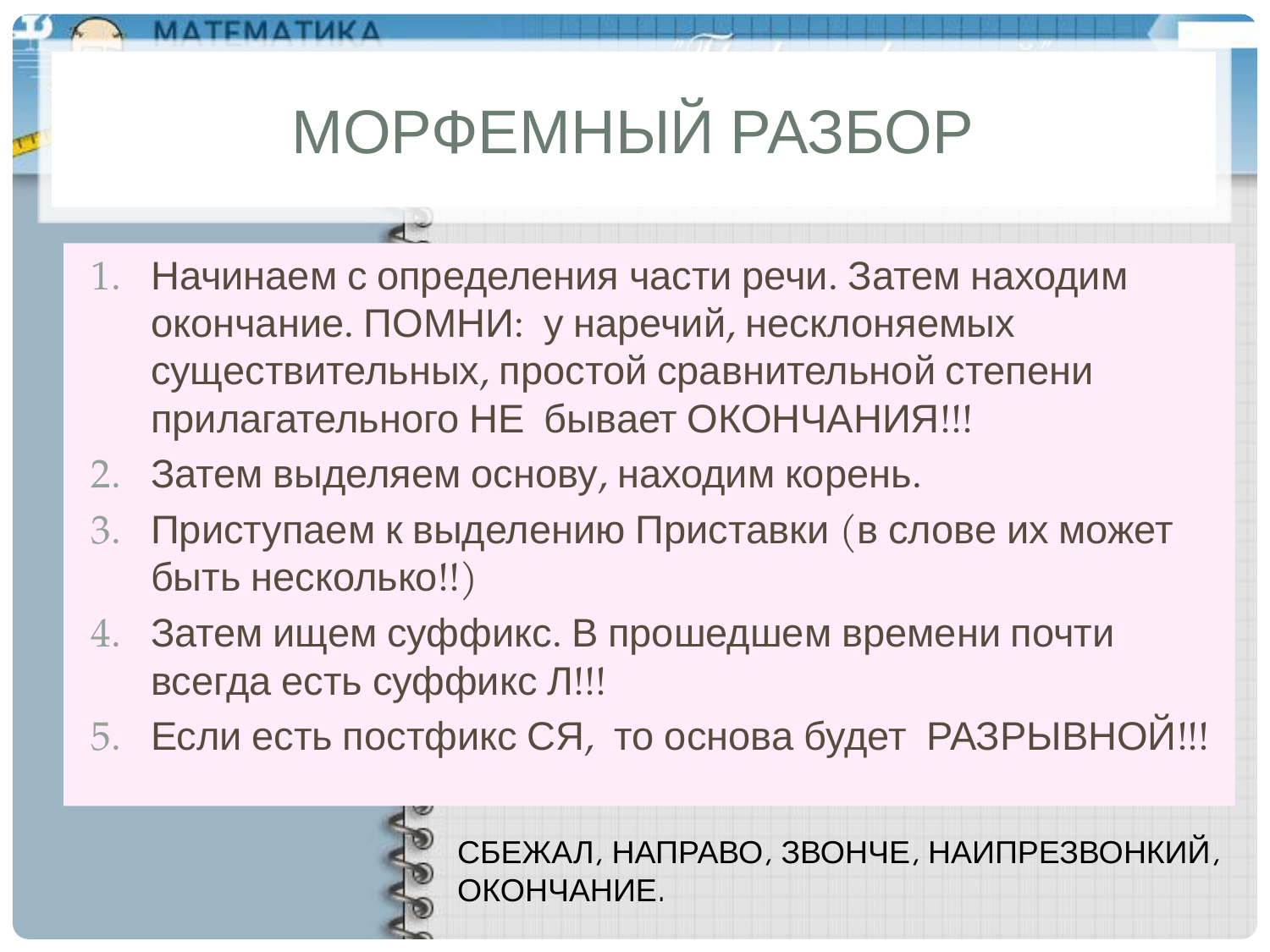

# Морфемный разбор
Начинаем с определения части речи. Затем находим окончание. ПОМНИ:  у наречий, несклоняемых существительных, простой сравнительной степени прилагательного НЕ  бывает ОКОНЧАНИЯ!!!
Затем выделяем основу, находим корень.
Приступаем к выделению Приставки (в слове их может быть несколько!!)
Затем ищем суффикс. В прошедшем времени почти всегда есть суффикс Л!!!
Если есть постфикс СЯ,  то основа будет  РАЗРЫВНОЙ!!!
СБЕЖАЛ, НАПРАВО, ЗВОНЧЕ, НАИПРЕЗВОНКИЙ, ОКОНЧАНИЕ.